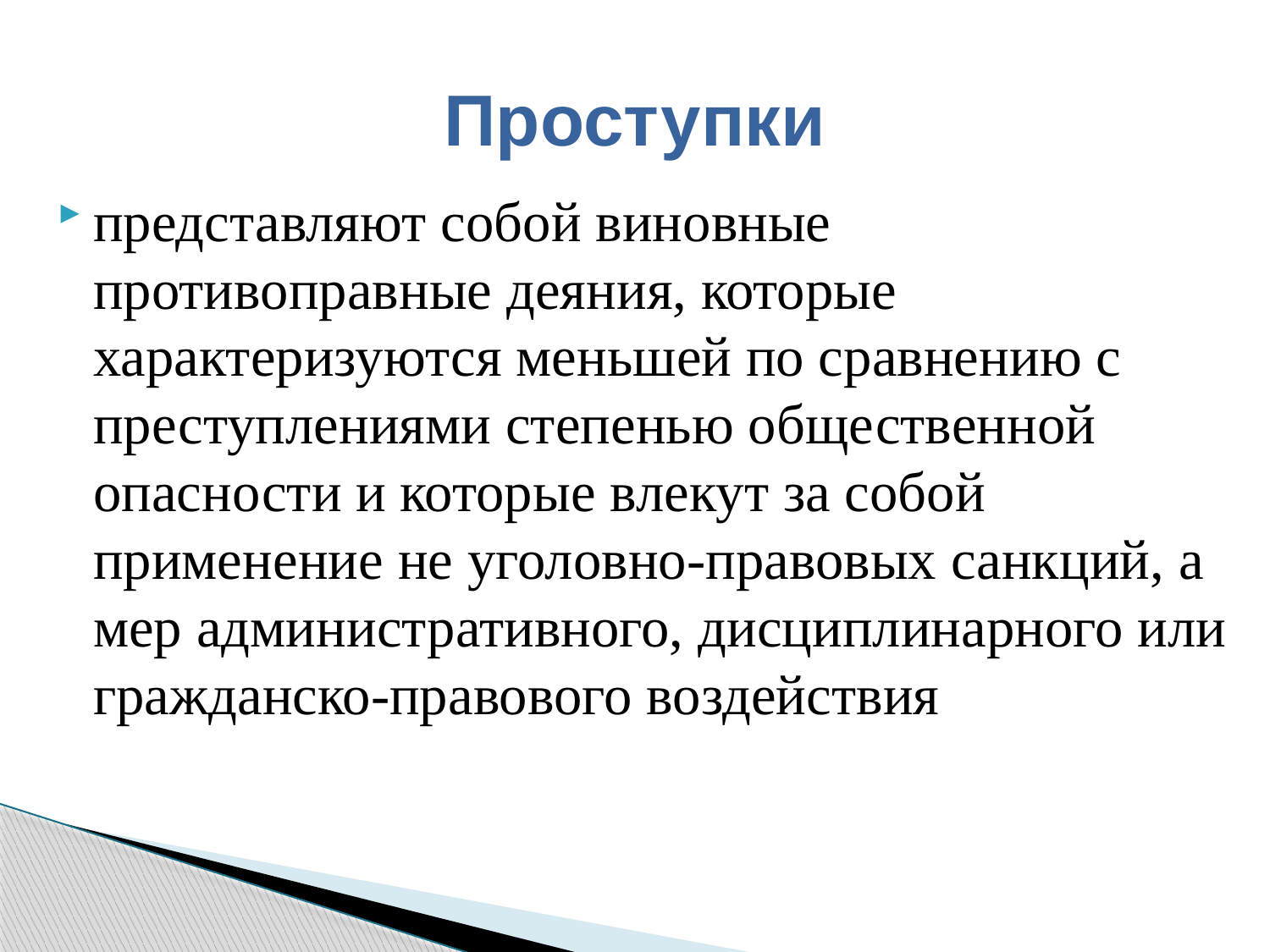

# Проступки
представляют собой виновные противоправные деяния, которые характеризуются меньшей по сравнению с преступлениями степенью общественной опасности и которые влекут за собой применение не уголовно-правовых санкций, а мер административного, дисциплинарного или гражданско-правового воздействия